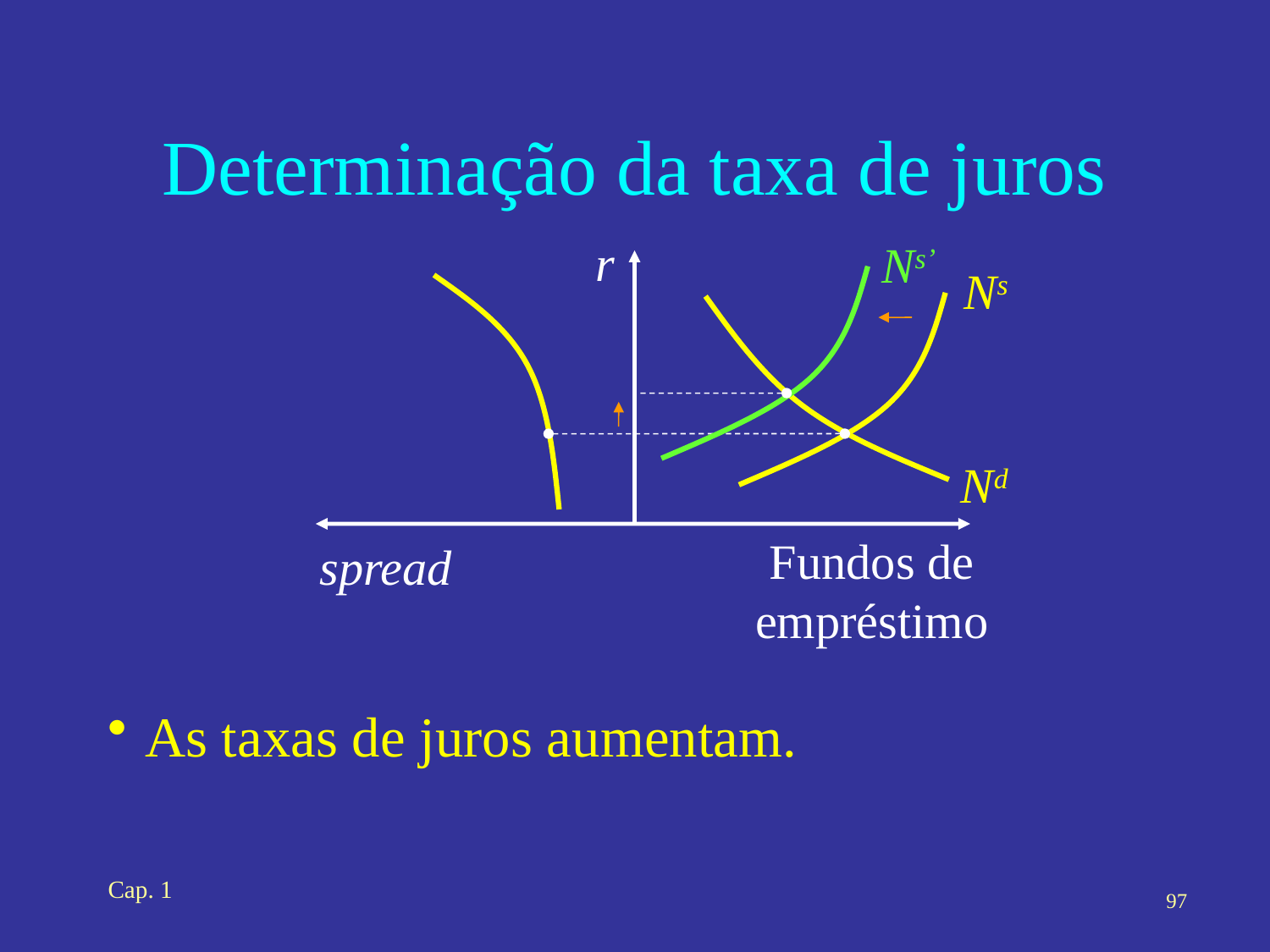

# Determinação da taxa de juros
r

Ns

Nd

Fundos de empréstimo
spread
Ns’

As taxas de juros aumentam.
Cap. 1